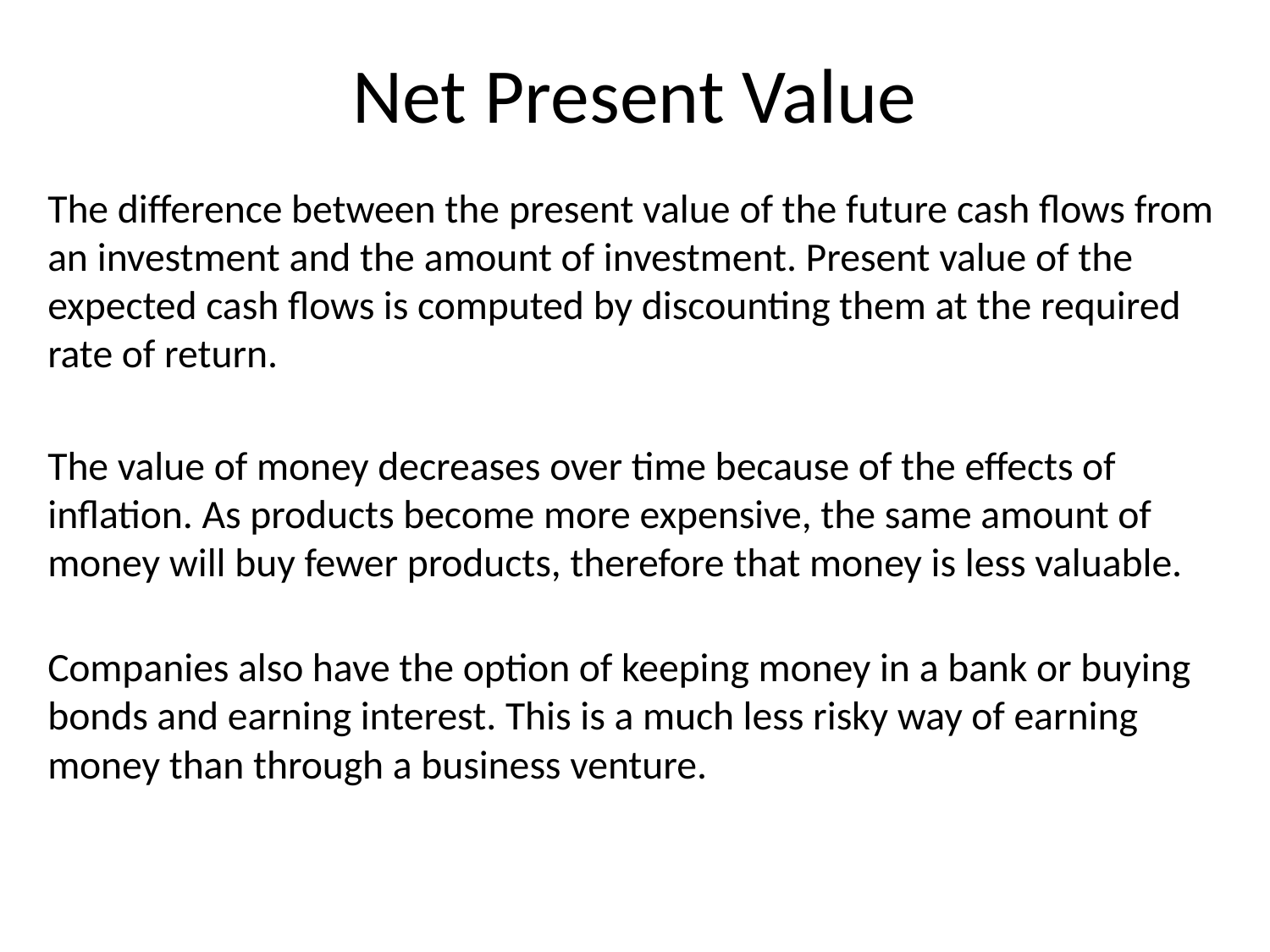

# Net Present Value
The difference between the present value of the future cash flows from an investment and the amount of investment. Present value of the expected cash flows is computed by discounting them at the required rate of return.

The value of money decreases over time because of the effects of inflation. As products become more expensive, the same amount of money will buy fewer products, therefore that money is less valuable.
Companies also have the option of keeping money in a bank or buying bonds and earning interest. This is a much less risky way of earning money than through a business venture.